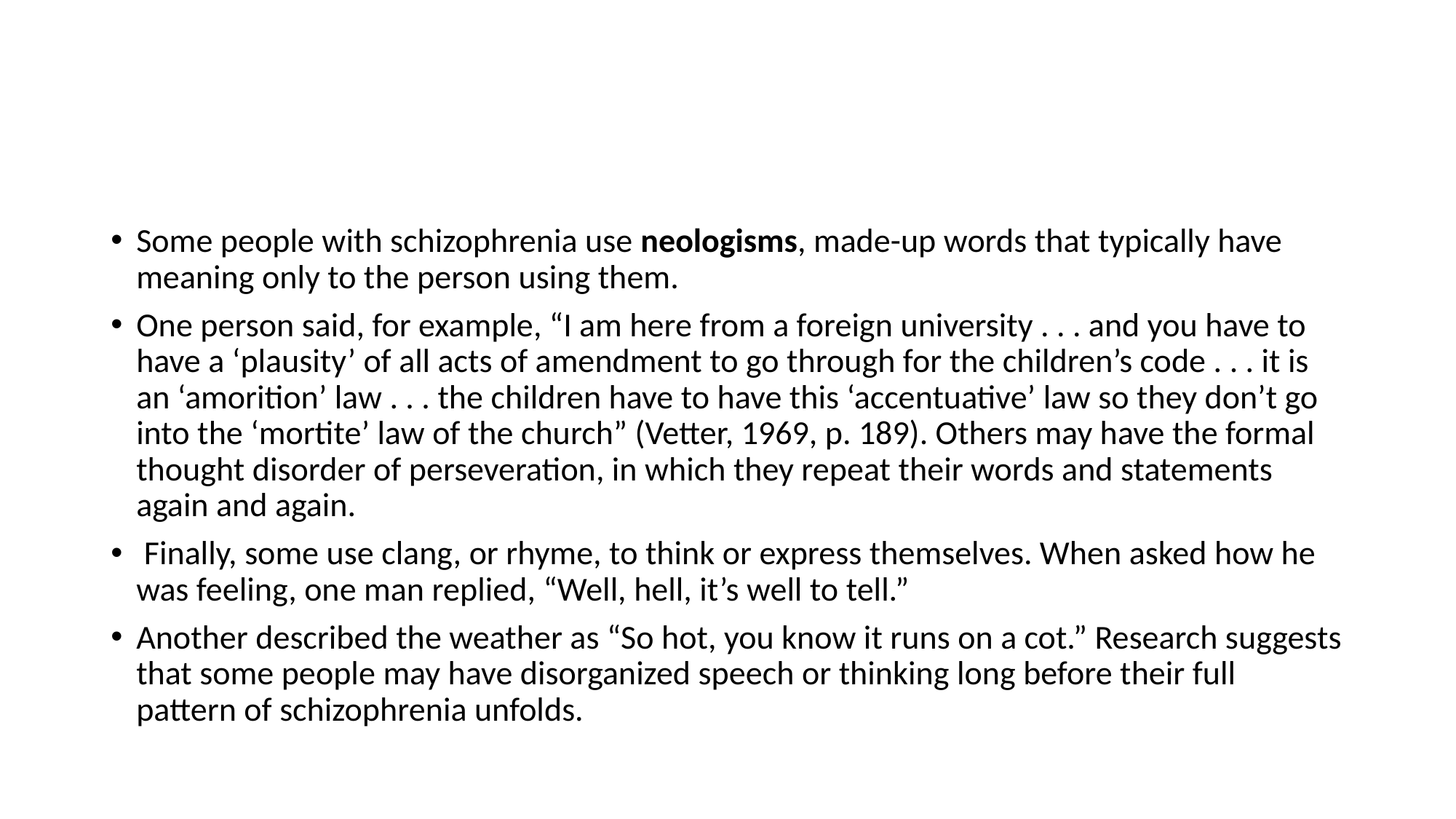

#
Some people with schizophrenia use neologisms, made-up words that typically have meaning only to the person using them.
One person said, for example, “I am here from a foreign university . . . and you have to have a ‘plausity’ of all acts of amendment to go through for the children’s code . . . it is an ‘amorition’ law . . . the children have to have this ‘accentuative’ law so they don’t go into the ‘mortite’ law of the church” (Vetter, 1969, p. 189). Others may have the formal thought disorder of perseveration, in which they repeat their words and statements again and again.
 Finally, some use clang, or rhyme, to think or express themselves. When asked how he was feeling, one man replied, “Well, hell, it’s well to tell.”
Another described the weather as “So hot, you know it runs on a cot.” Research suggests that some people may have disorganized speech or thinking long before their full pattern of schizophrenia unfolds.